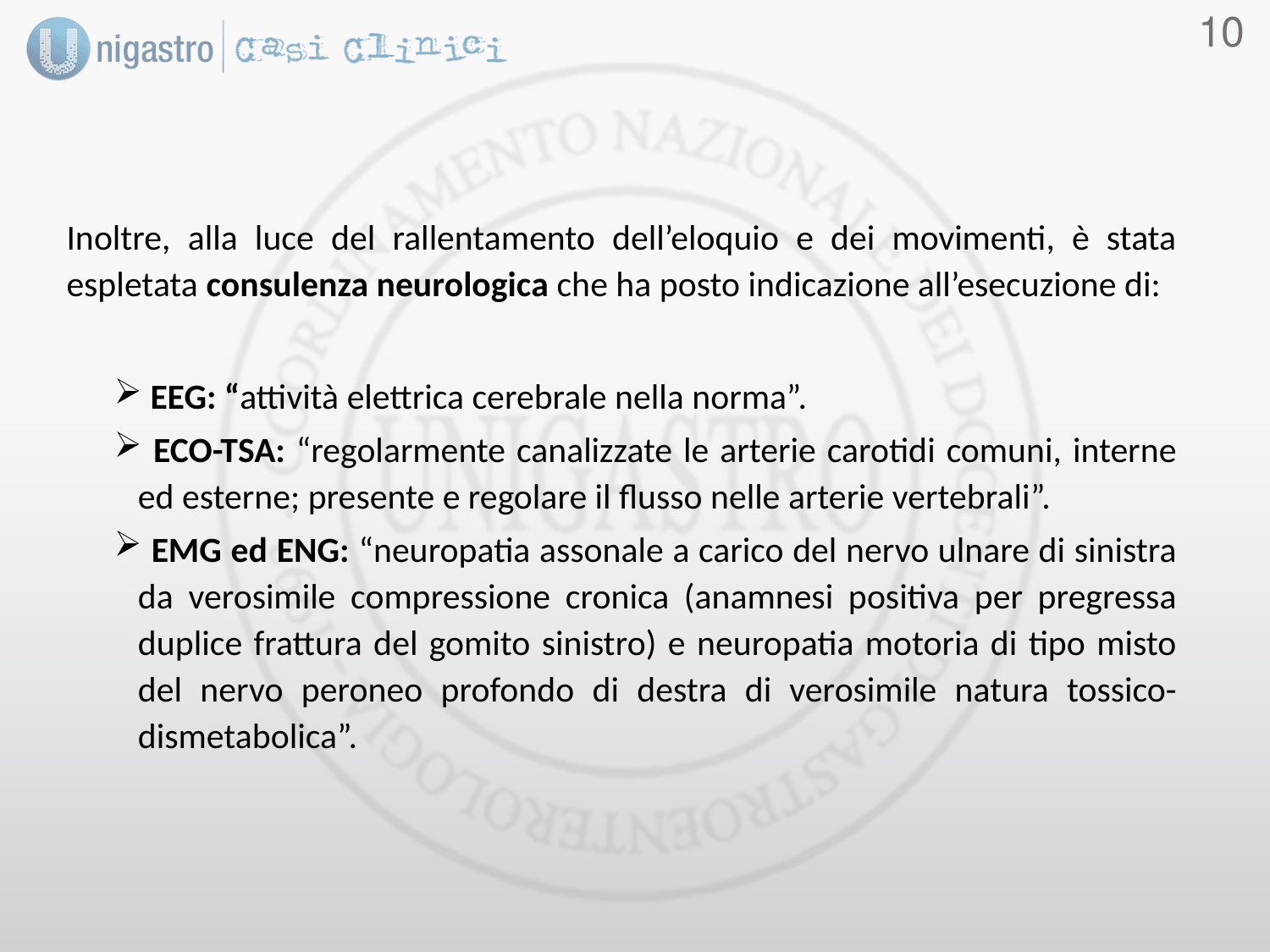

10
Inoltre, alla luce del rallentamento dell’eloquio e dei movimenti, è stata espletata consulenza neurologica che ha posto indicazione all’esecuzione di:

 EEG: “attività elettrica cerebrale nella norma”.
 ECO-TSA: “regolarmente canalizzate le arterie carotidi comuni, interne ed esterne; presente e regolare il flusso nelle arterie vertebrali”.
 EMG ed ENG: “neuropatia assonale a carico del nervo ulnare di sinistra da verosimile compressione cronica (anamnesi positiva per pregressa duplice frattura del gomito sinistro) e neuropatia motoria di tipo misto del nervo peroneo profondo di destra di verosimile natura tossico-dismetabolica”.